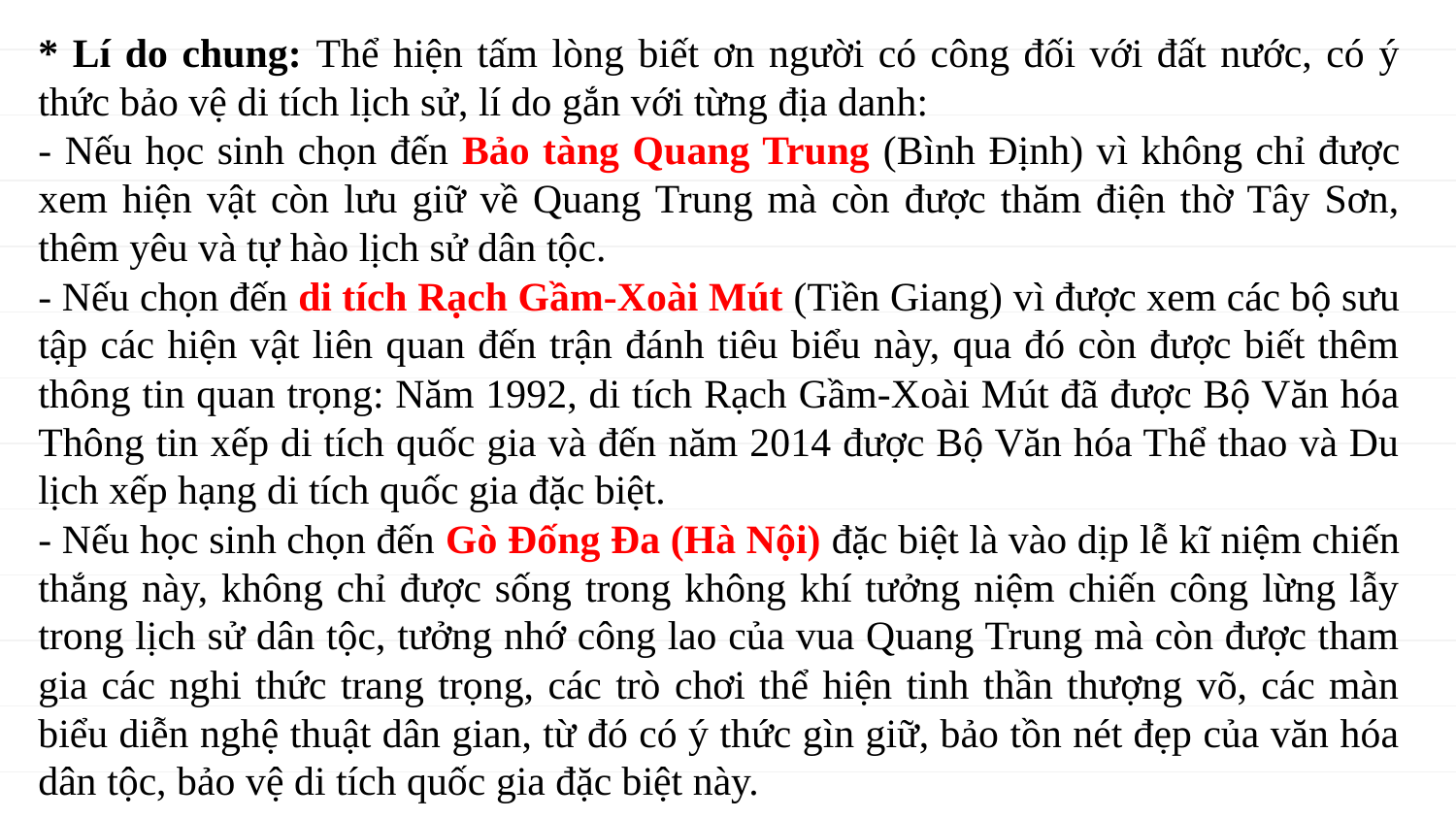

* Lí do chung: Thể hiện tấm lòng biết ơn người có công đối với đất nước, có ý thức bảo vệ di tích lịch sử, lí do gắn với từng địa danh:
- Nếu học sinh chọn đến Bảo tàng Quang Trung (Bình Định) vì không chỉ được xem hiện vật còn lưu giữ về Quang Trung mà còn được thăm điện thờ Tây Sơn, thêm yêu và tự hào lịch sử dân tộc.
- Nếu chọn đến di tích Rạch Gầm-Xoài Mút (Tiền Giang) vì được xem các bộ sưu tập các hiện vật liên quan đến trận đánh tiêu biểu này, qua đó còn được biết thêm thông tin quan trọng: Năm 1992, di tích Rạch Gầm-Xoài Mút đã được Bộ Văn hóa Thông tin xếp di tích quốc gia và đến năm 2014 được Bộ Văn hóa Thể thao và Du lịch xếp hạng di tích quốc gia đặc biệt.
- Nếu học sinh chọn đến Gò Đống Đa (Hà Nội) đặc biệt là vào dịp lễ kĩ niệm chiến thắng này, không chỉ được sống trong không khí tưởng niệm chiến công lừng lẫy trong lịch sử dân tộc, tưởng nhớ công lao của vua Quang Trung mà còn được tham gia các nghi thức trang trọng, các trò chơi thể hiện tinh thần thượng võ, các màn biểu diễn nghệ thuật dân gian, từ đó có ý thức gìn giữ, bảo tồn nét đẹp của văn hóa dân tộc, bảo vệ di tích quốc gia đặc biệt này.